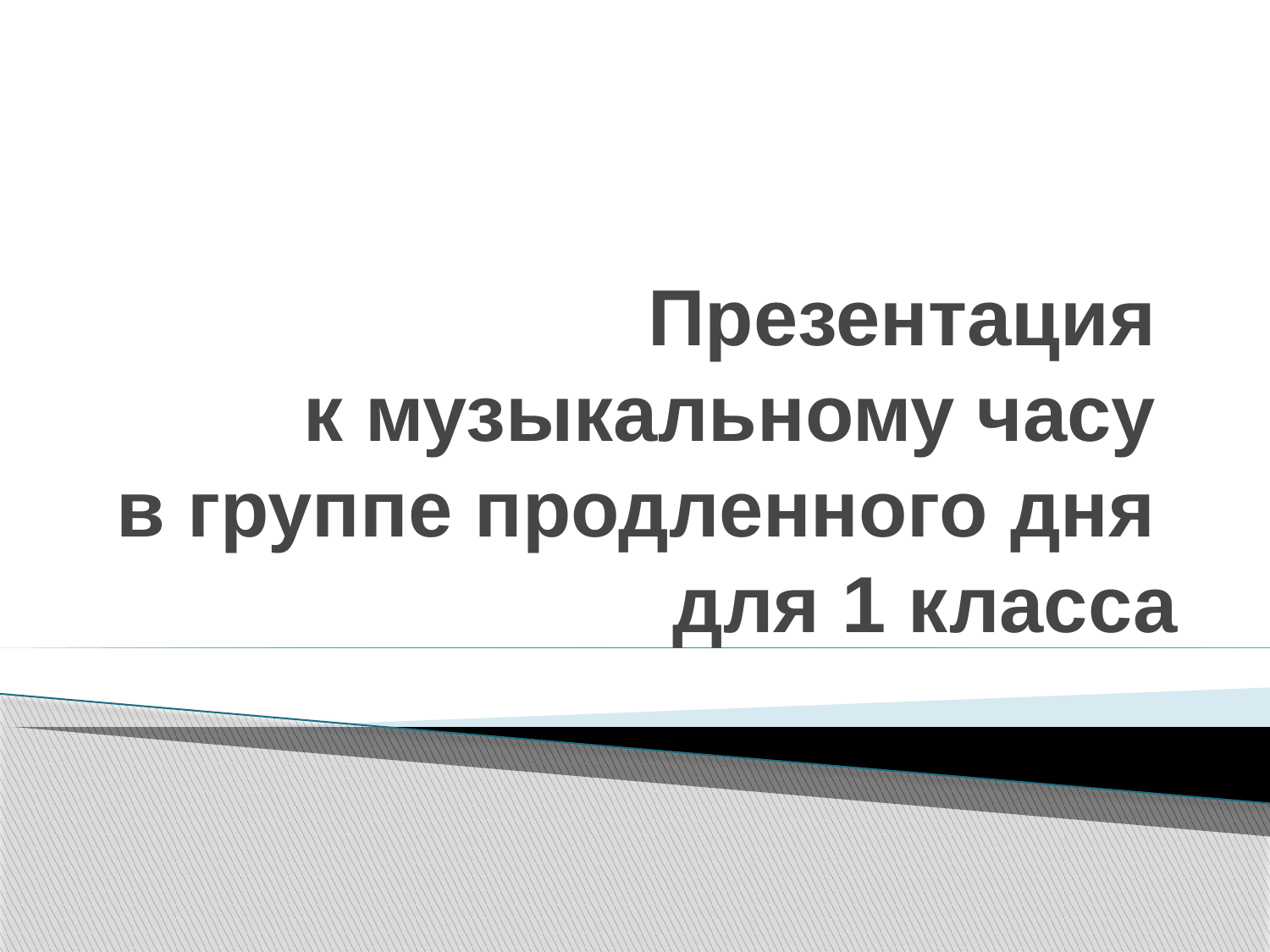

# Презентация к музыкальному часу в группе продленного дня для 1 класса